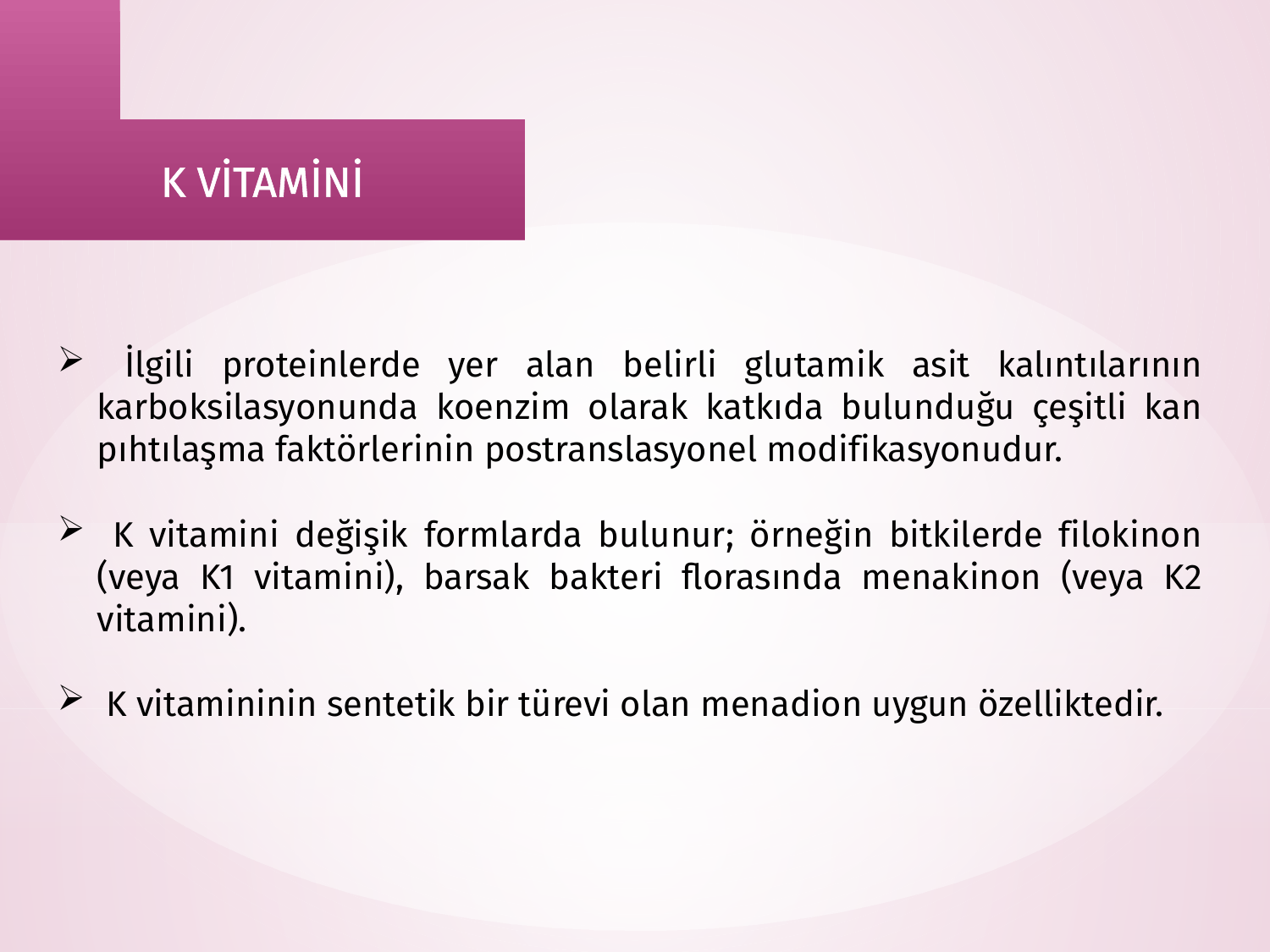

K VİTAMİNİ
 İlgili proteinlerde yer alan belirli glutamik asit kalıntılarının karboksilasyonunda koenzim olarak katkıda bulunduğu çeşitli kan pıhtılaşma faktörlerinin postranslasyonel modifikasyonudur.

 K vitamini değişik formlarda bulunur; örneğin bitkilerde filokinon (veya K1 vitamini), barsak bakteri florasında menakinon (veya K2 vitamini).

 K vitamininin sentetik bir türevi olan menadion uygun özelliktedir.